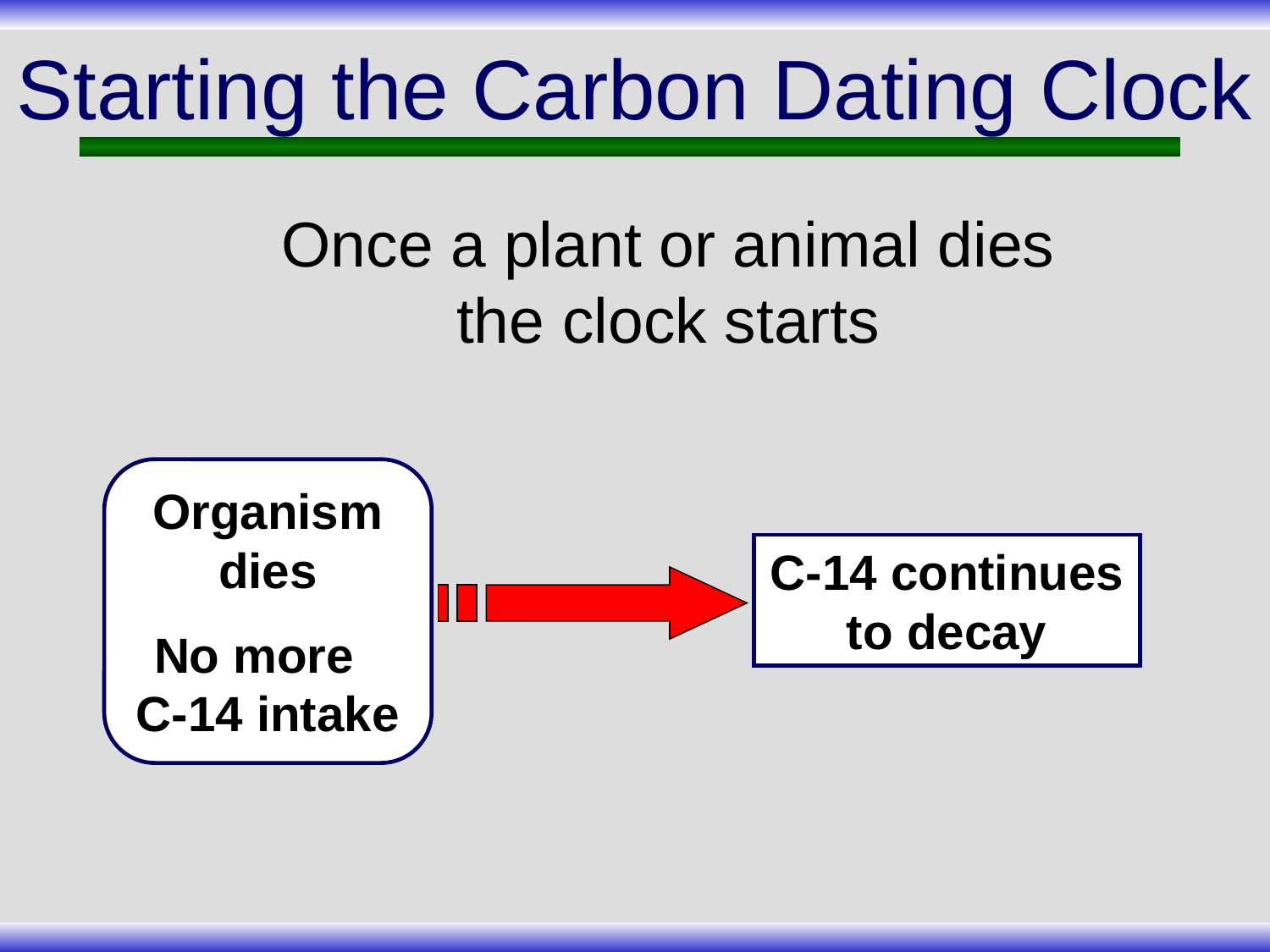

# Starting the Carbon Dating Clock
Once a plant or animal dies the clock starts
Organism dies
No more   C-14 intake
C-14 continues to decay